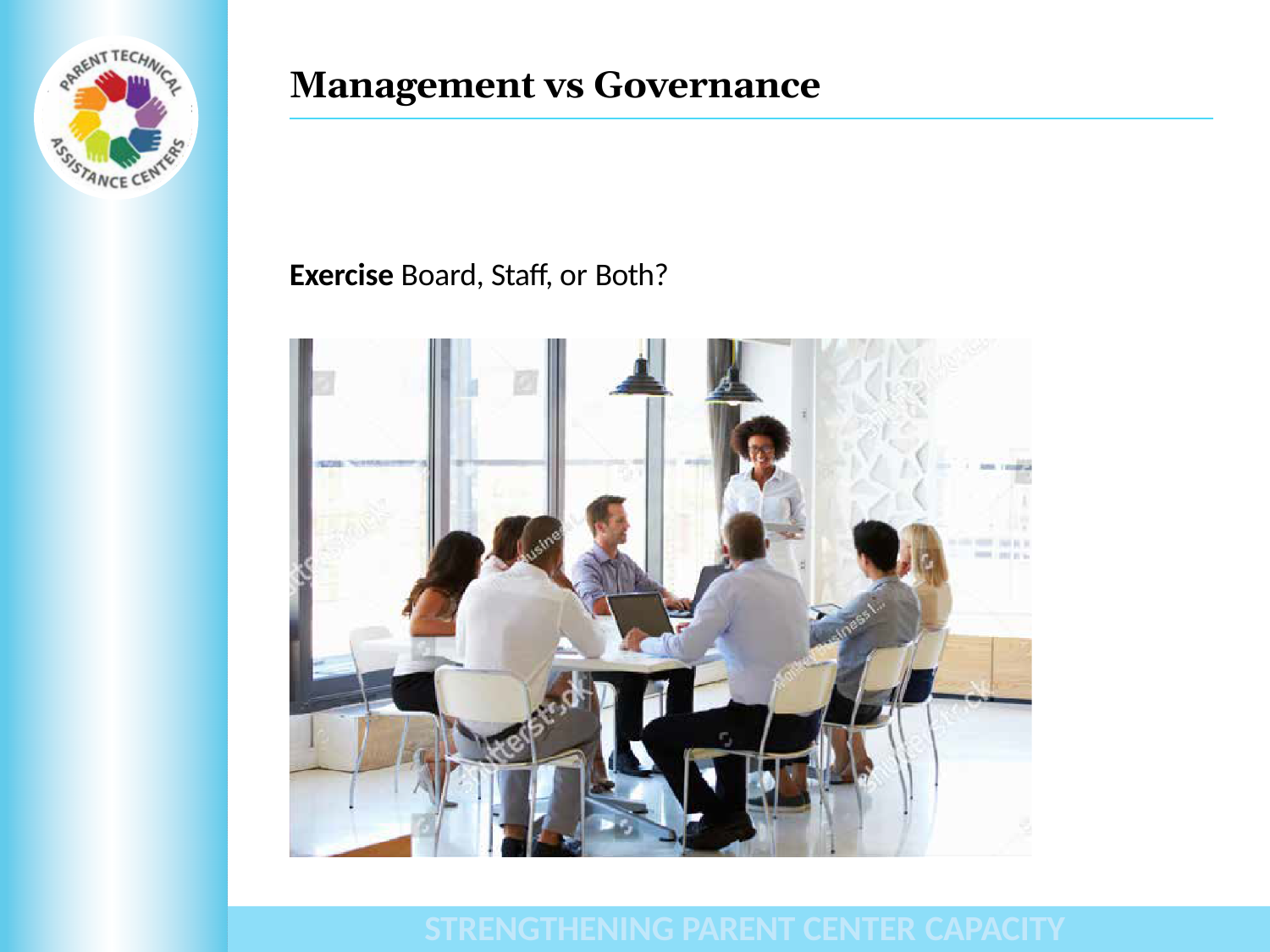

# Management vs Governance

Exercise Board, Staff, or Both?

STRENGTHENING PARENT CENTER CAPACITY